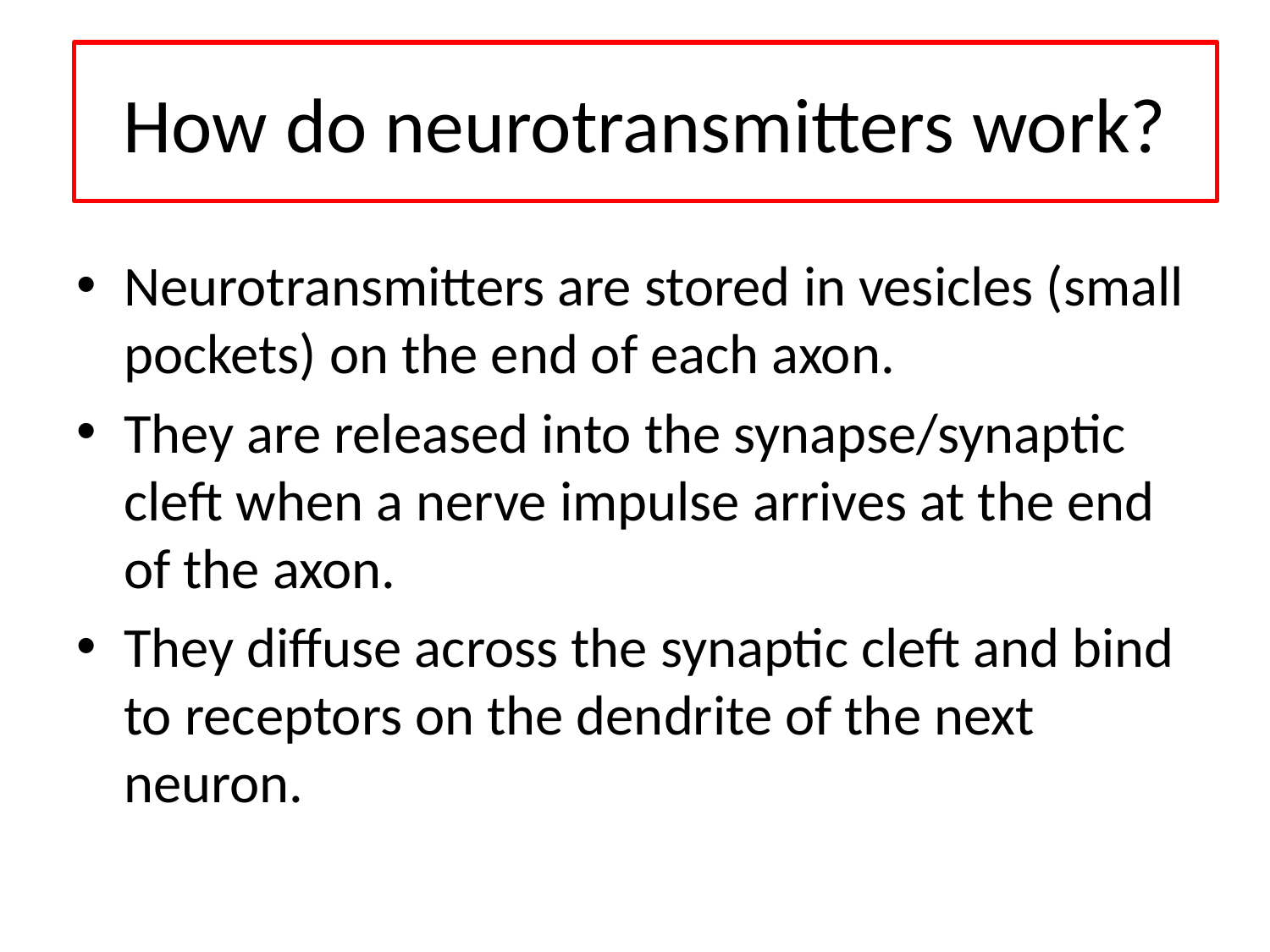

How do neurotransmitters work?
Neurotransmitters are stored in vesicles (small pockets) on the end of each axon.
They are released into the synapse/synaptic cleft when a nerve impulse arrives at the end of the axon.
They diffuse across the synaptic cleft and bind to receptors on the dendrite of the next neuron.